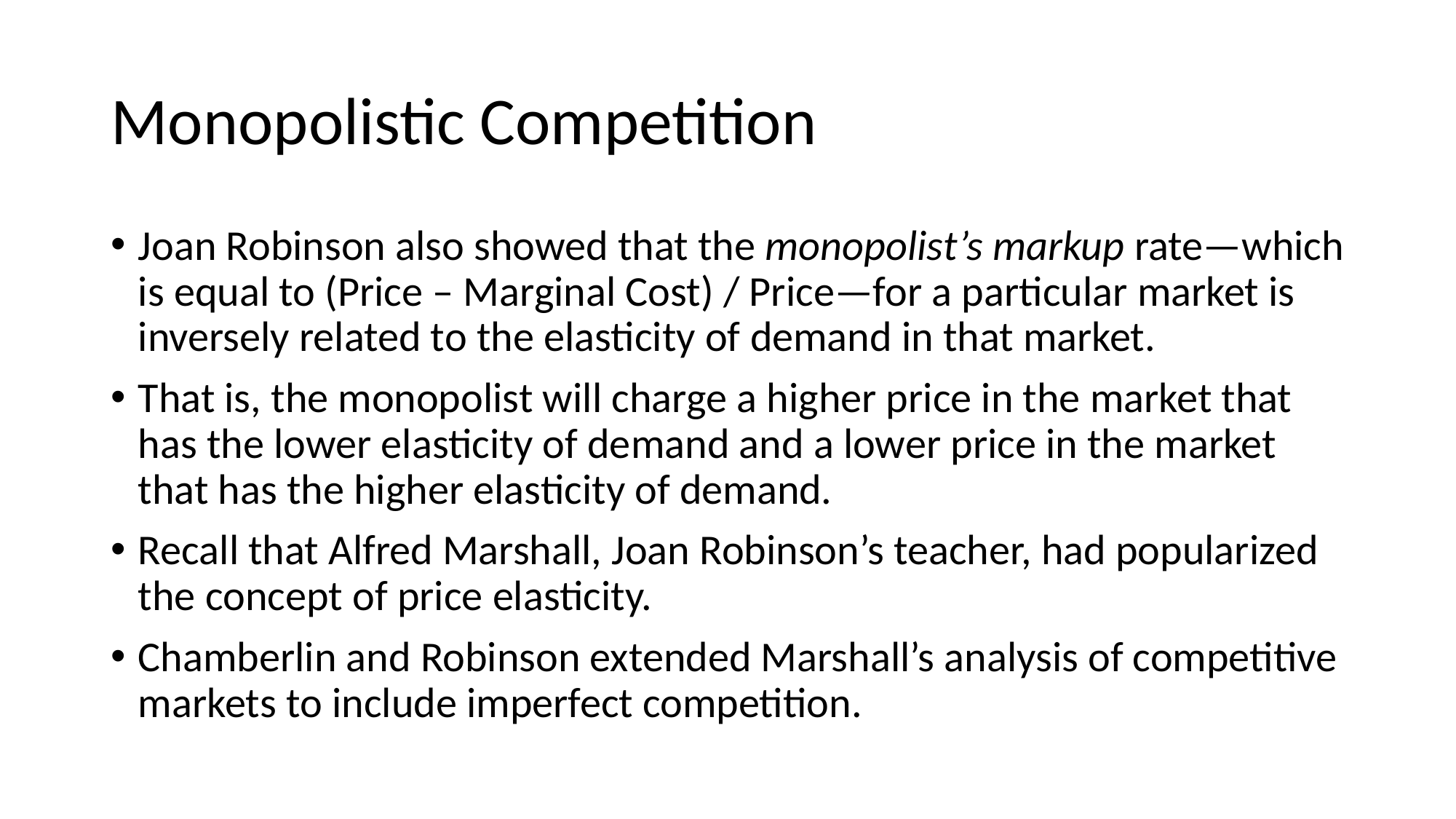

# Monopolistic Competition
Joan Robinson also showed that the monopolist’s markup rate—which is equal to (Price – Marginal Cost) / Price—for a particular market is inversely related to the elasticity of demand in that market.
That is, the monopolist will charge a higher price in the market that has the lower elasticity of demand and a lower price in the market that has the higher elasticity of demand.
Recall that Alfred Marshall, Joan Robinson’s teacher, had popularized the concept of price elasticity.
Chamberlin and Robinson extended Marshall’s analysis of competitive markets to include imperfect competition.